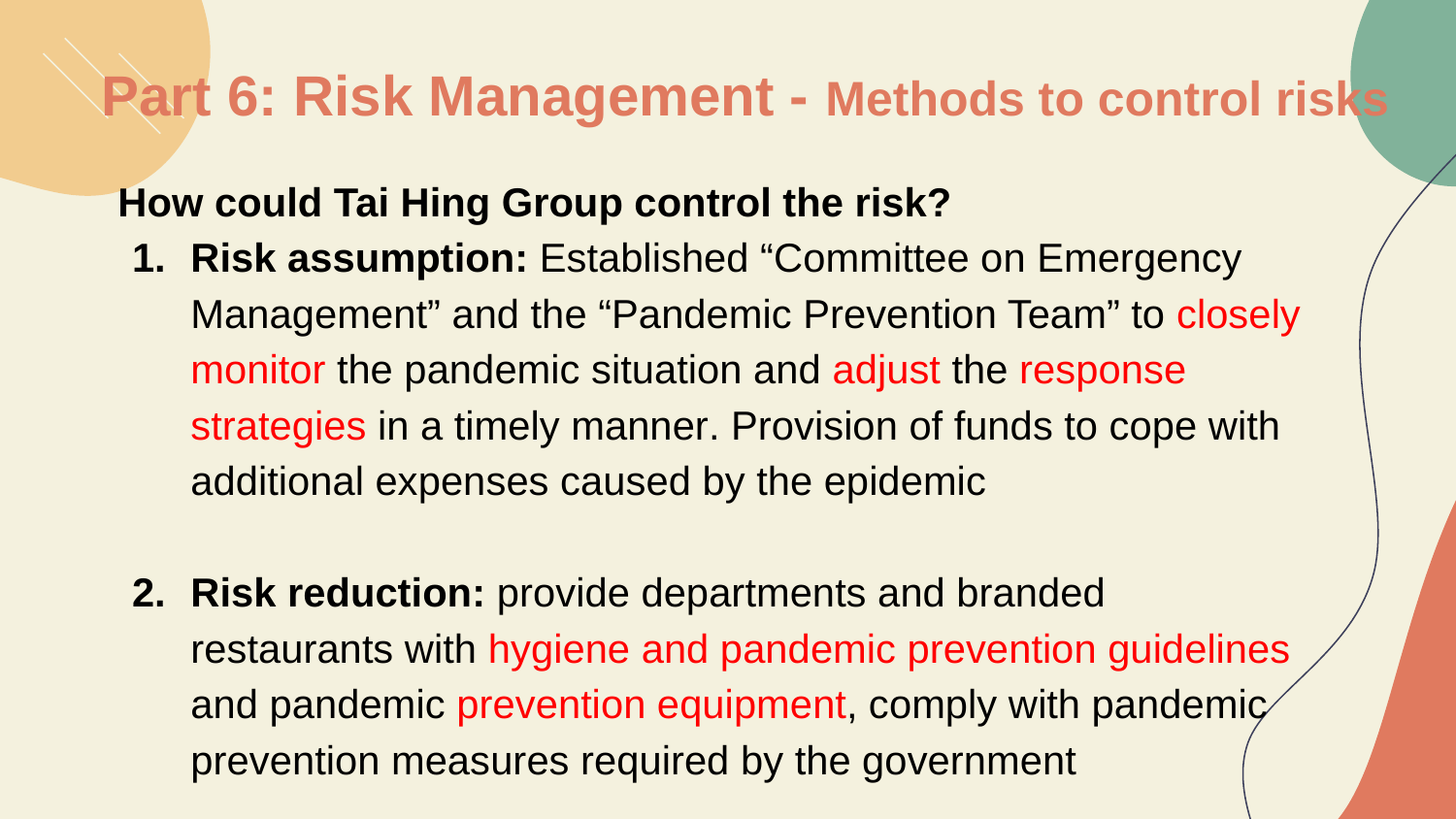

# Part 6: Risk Management - Methods to control risks

How could Tai Hing Group control the risk?
Risk assumption: Established “Committee on Emergency Management” and the “Pandemic Prevention Team” to closely monitor the pandemic situation and adjust the response strategies in a timely manner. Provision of funds to cope with additional expenses caused by the epidemic

Risk reduction: provide departments and branded restaurants with hygiene and pandemic prevention guidelines and pandemic prevention equipment, comply with pandemic prevention measures required by the government